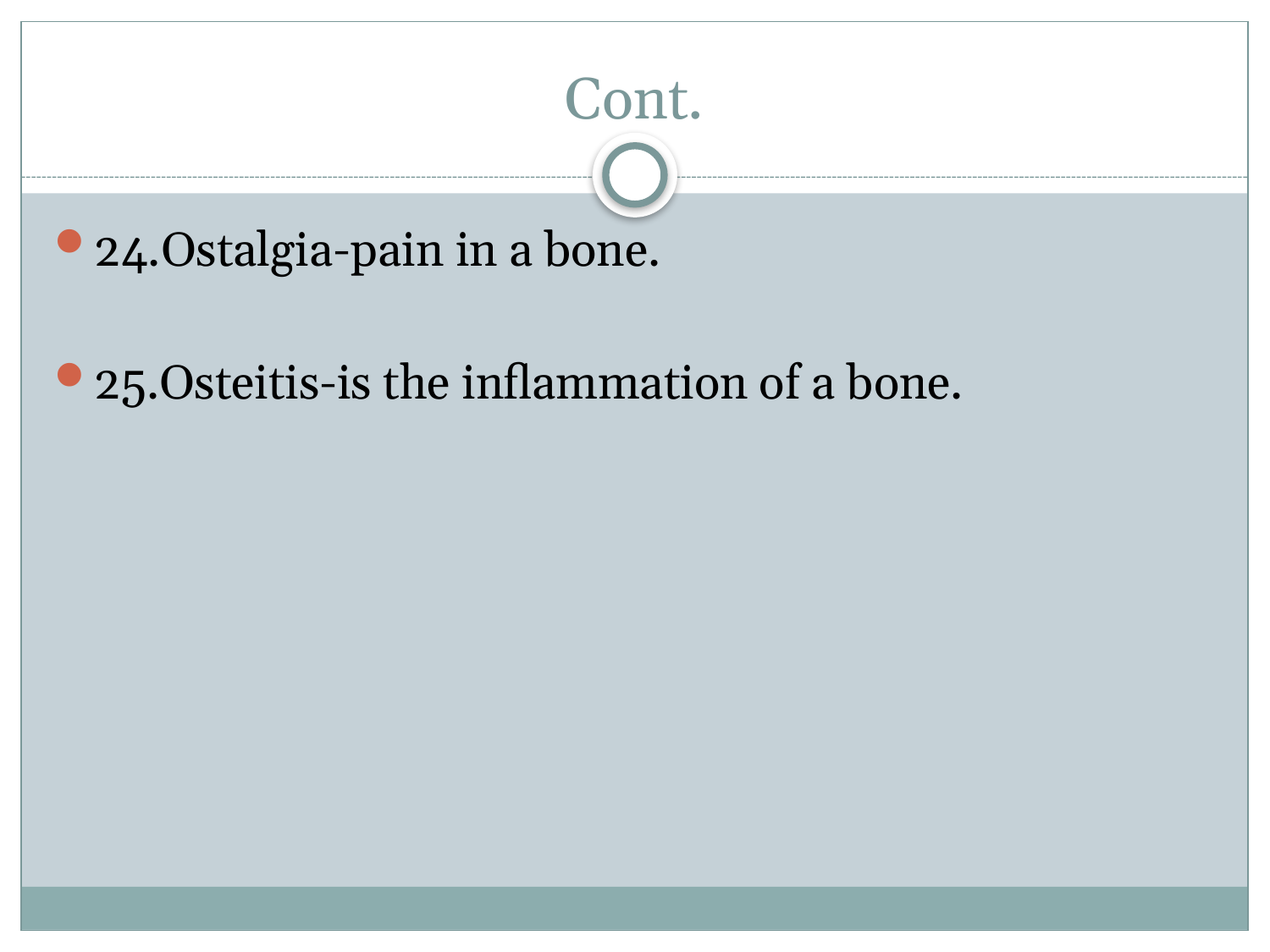

# Cont.
24.Ostalgia-pain in a bone.

25.Osteitis-is the inflammation of a bone.